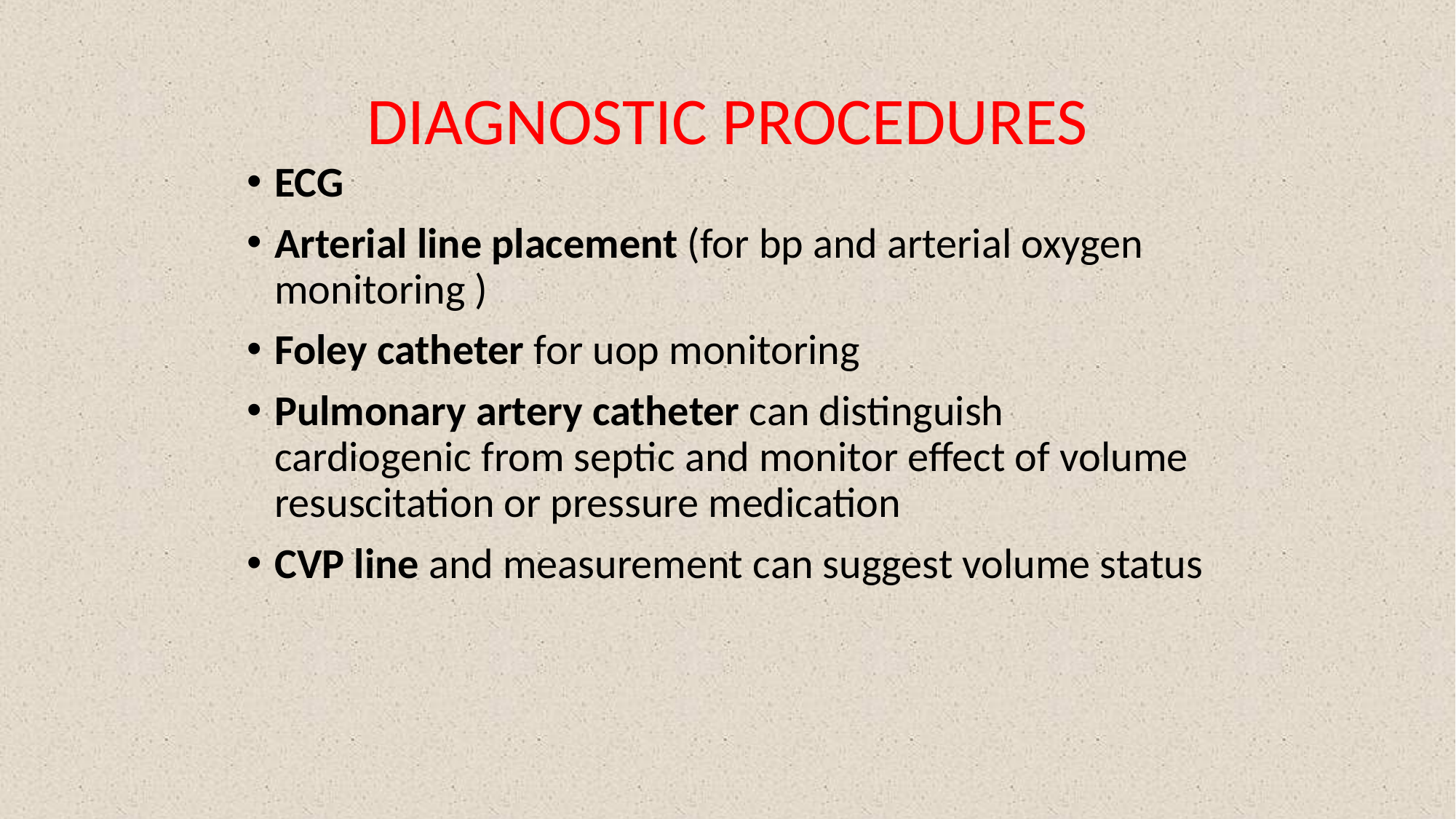

# DIAGNOSTIC PROCEDURES
ECG
Arterial line placement (for bp and arterial oxygen monitoring )
Foley catheter for uop monitoring
Pulmonary artery catheter can distinguish cardiogenic from septic and monitor effect of volume resuscitation or pressure medication
CVP line and measurement can suggest volume status